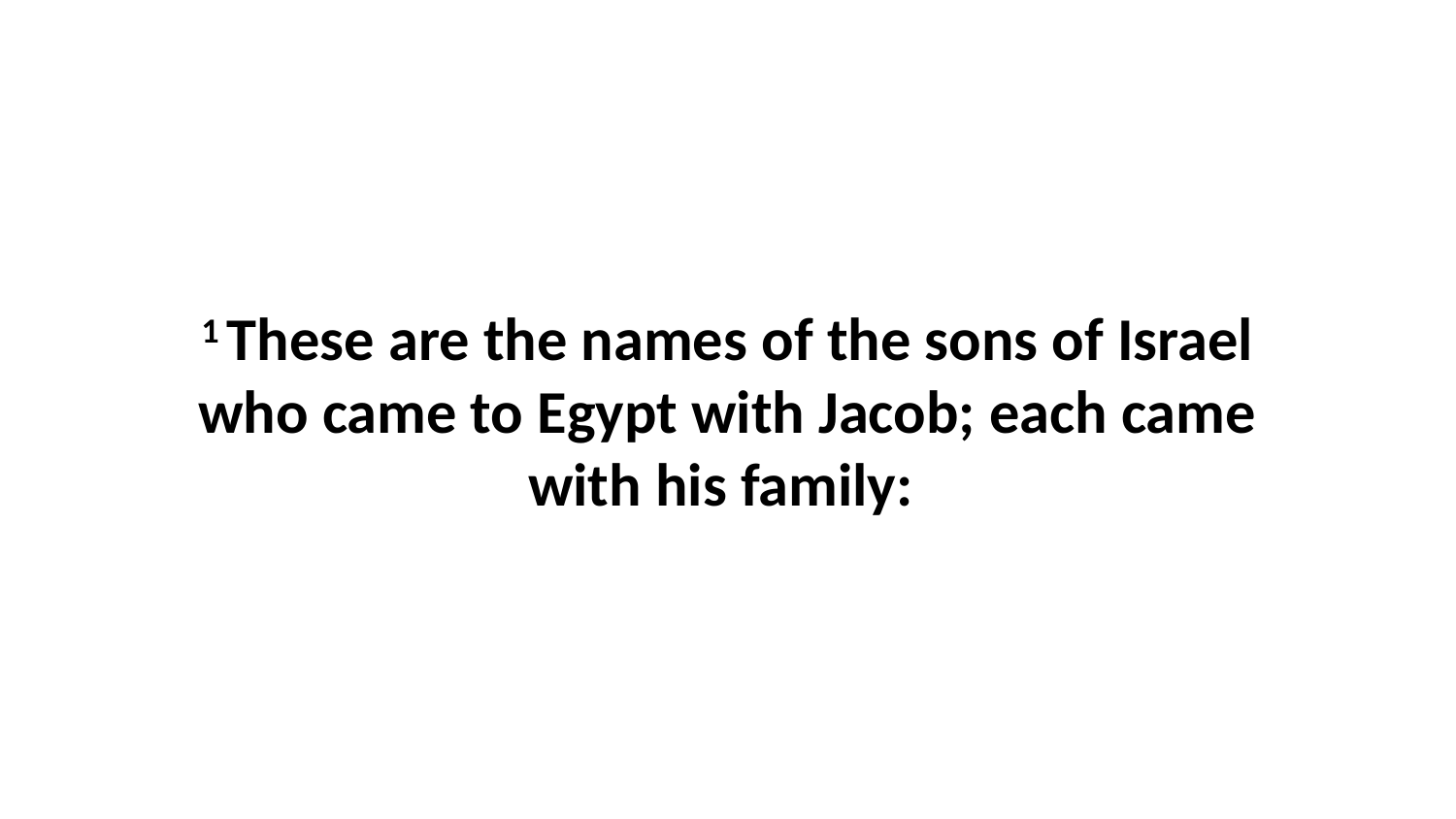

1 These are the names of the sons of Israel who came to Egypt with Jacob; each came with his family: